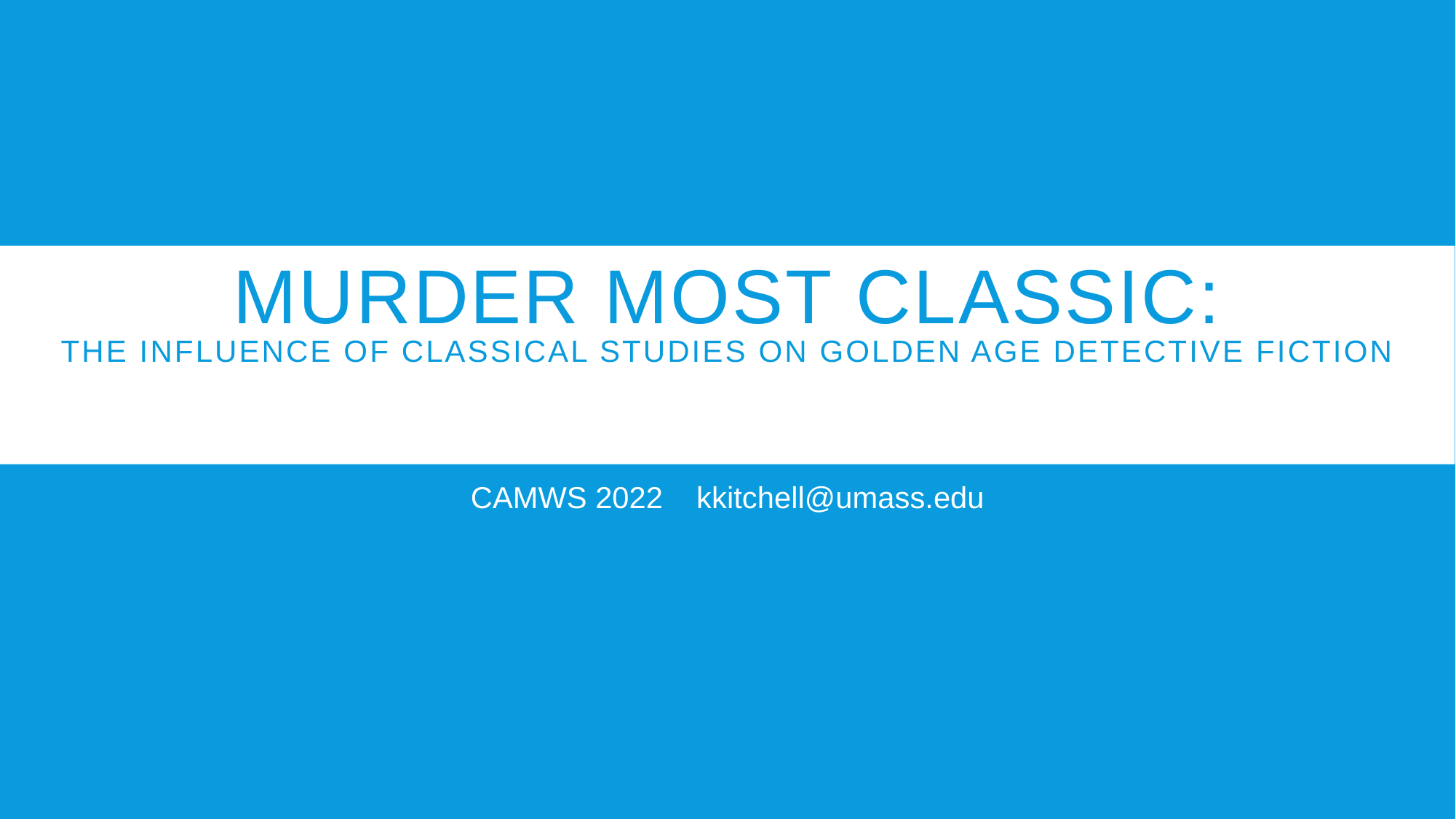

# Murder Most Classic: The Influence of Classical Studies on Golden Age Detective Fiction
CAMWS 2022    kkitchell@umass.edu